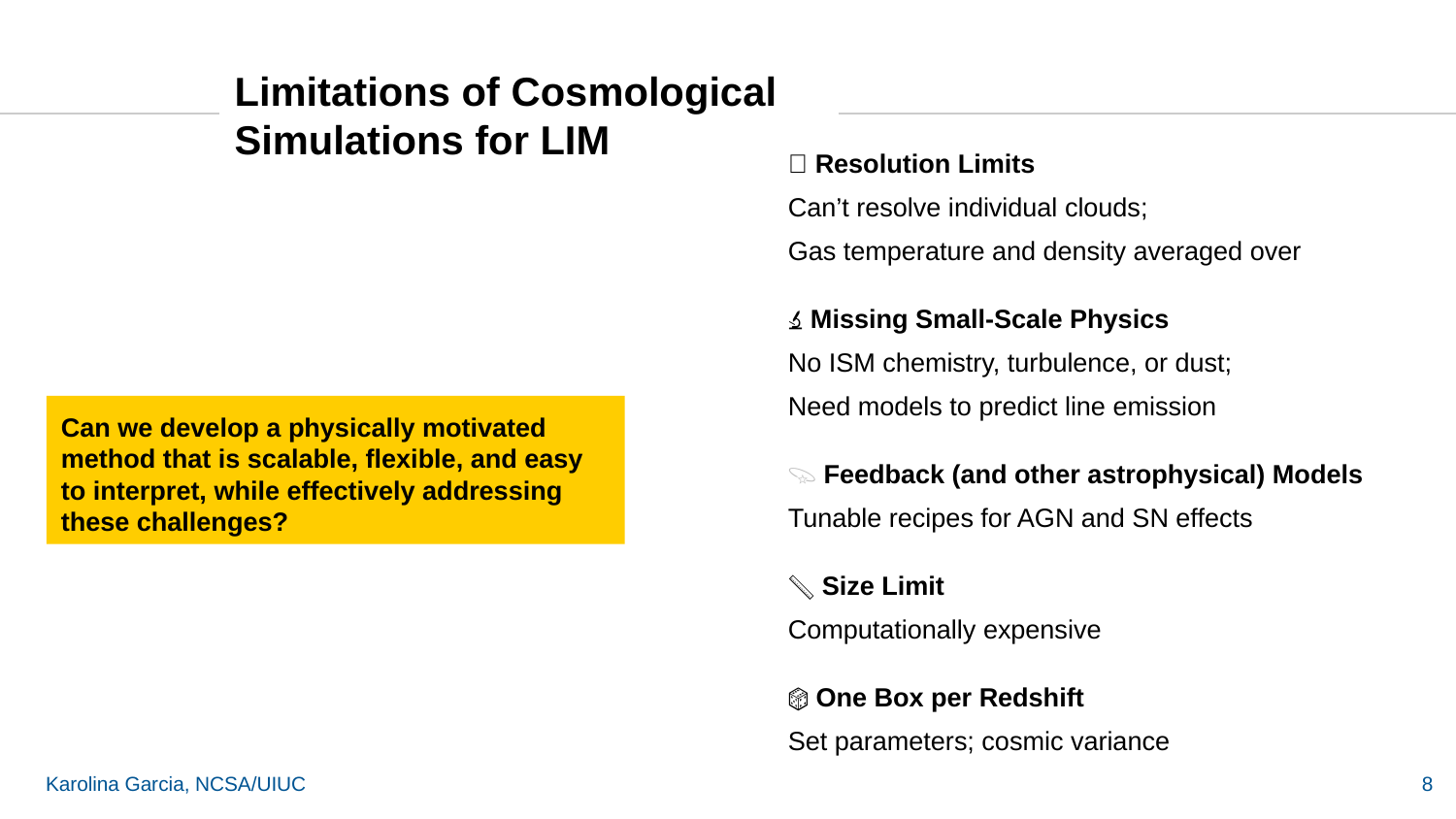

# Limitations of Cosmological Simulations for LIM
🧊 Resolution Limits
Can’t resolve individual clouds;
Gas temperature and density averaged over

🔬 Missing Small-Scale Physics
No ISM chemistry, turbulence, or dust;
Need models to predict line emission

💫 Feedback (and other astrophysical) Models
Tunable recipes for AGN and SN effects

📏 Size Limit
Computationally expensive

🎲 One Box per Redshift
Set parameters; cosmic variance

Can we develop a physically motivated method that is scalable, flexible, and easy to interpret, while effectively addressing these challenges?
8